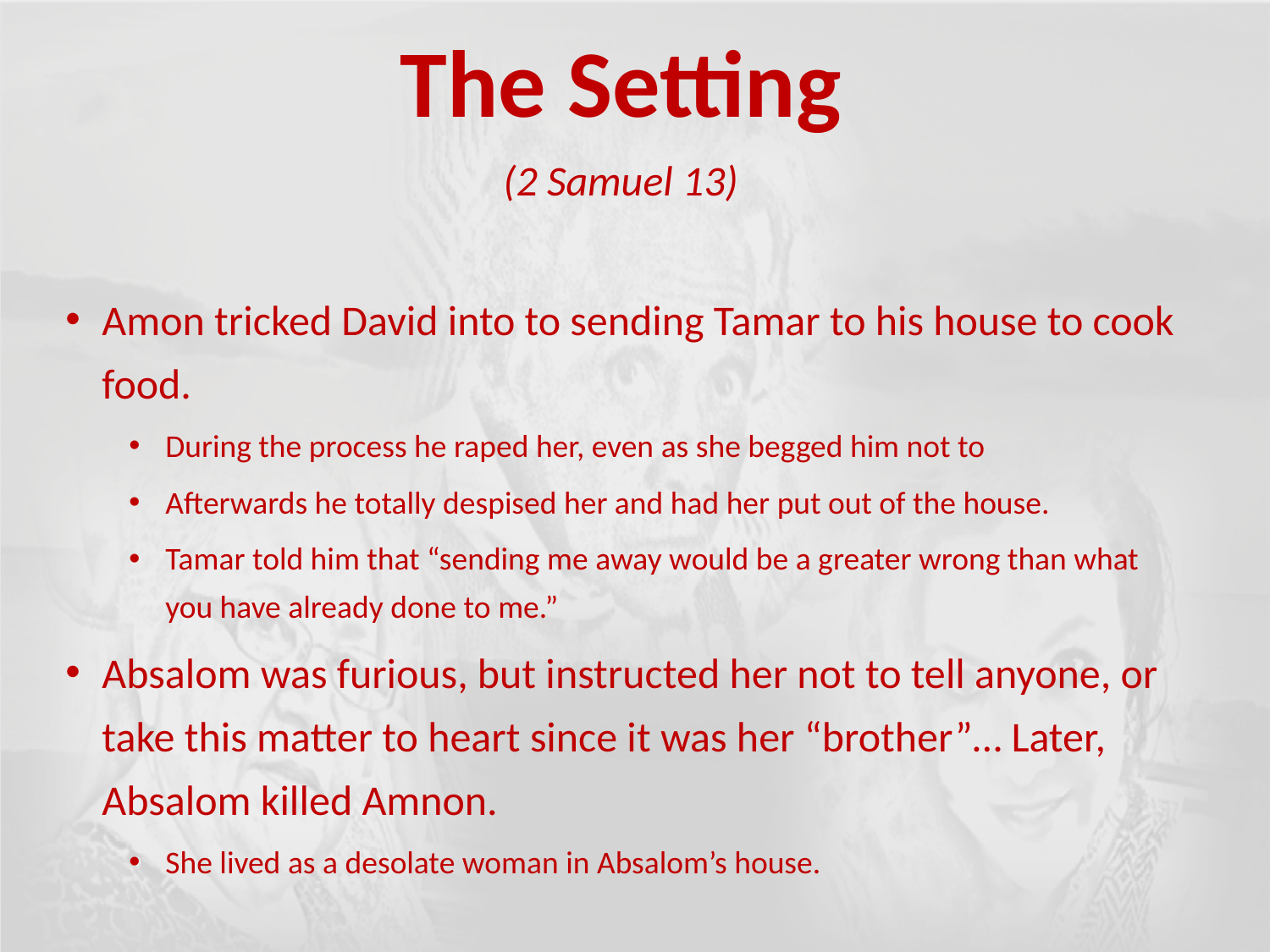

The Setting
(2 Samuel 13)

Amon tricked David into to sending Tamar to his house to cook food.
During the process he raped her, even as she begged him not to
Afterwards he totally despised her and had her put out of the house.
Tamar told him that “sending me away would be a greater wrong than what you have already done to me.”
Absalom was furious, but instructed her not to tell anyone, or take this matter to heart since it was her “brother”… Later, Absalom killed Amnon.
She lived as a desolate woman in Absalom’s house.